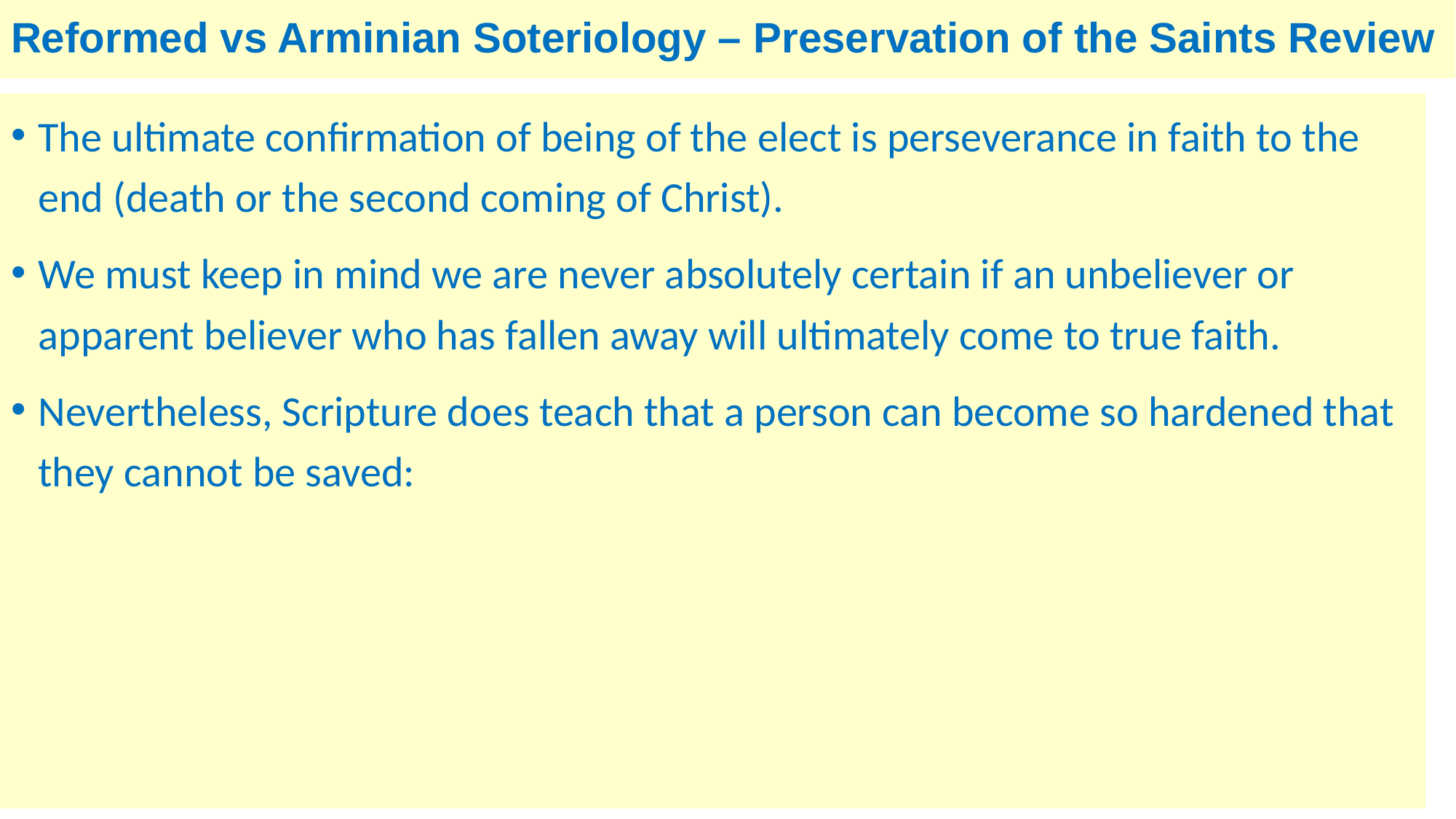

# Reformed vs Arminian Soteriology – Preservation of the Saints Review
The ultimate confirmation of being of the elect is perseverance in faith to the end (death or the second coming of Christ).
We must keep in mind we are never absolutely certain if an unbeliever or apparent believer who has fallen away will ultimately come to true faith.
Nevertheless, Scripture does teach that a person can become so hardened that they cannot be saved: